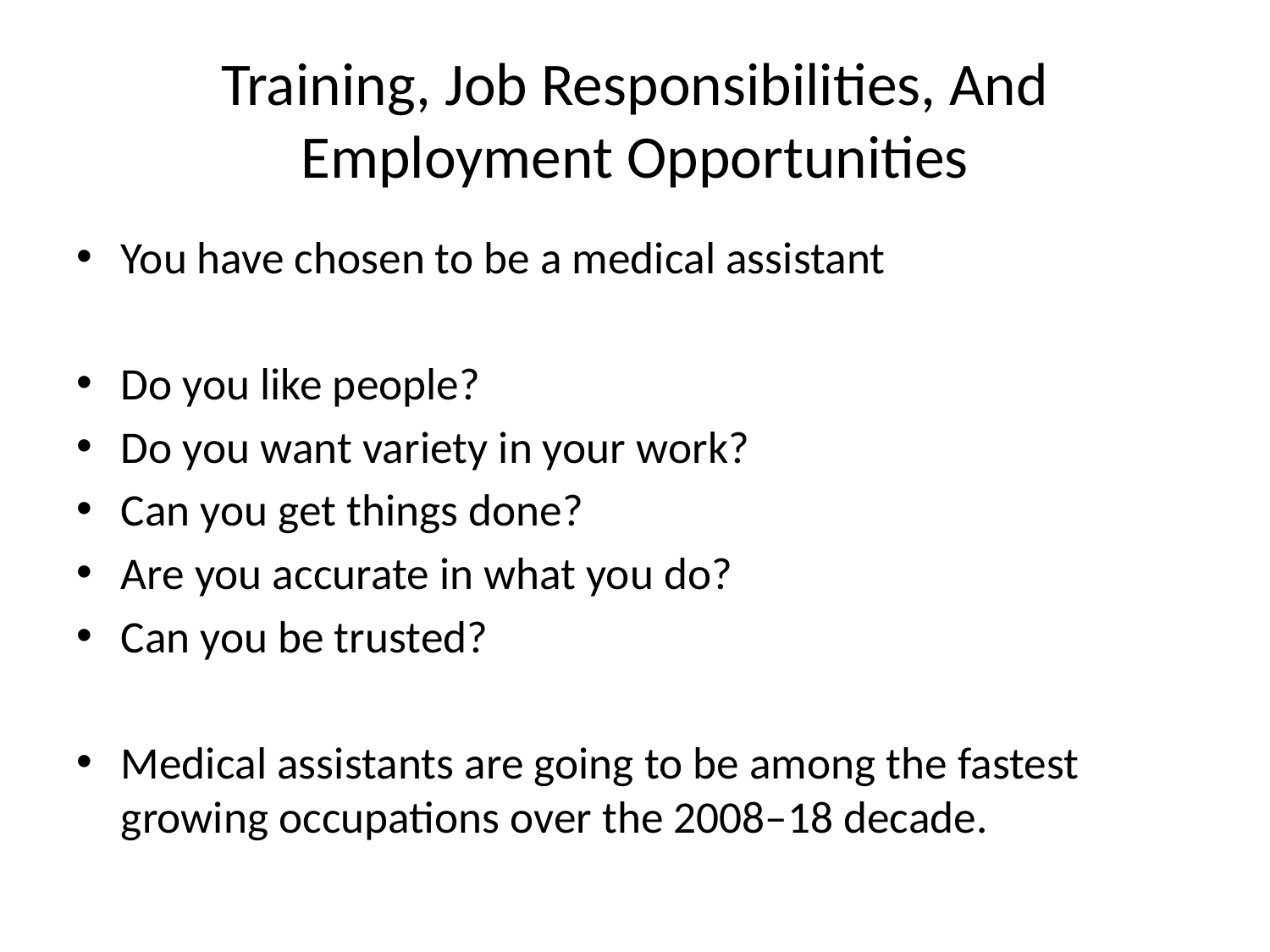

# Training, Job Responsibilities, And Employment Opportunities
You have chosen to be a medical assistant

Do you like people?
Do you want variety in your work?
Can you get things done?
Are you accurate in what you do?
Can you be trusted?

Medical assistants are going to be among the fastest growing occupations over the 2008–18 decade.